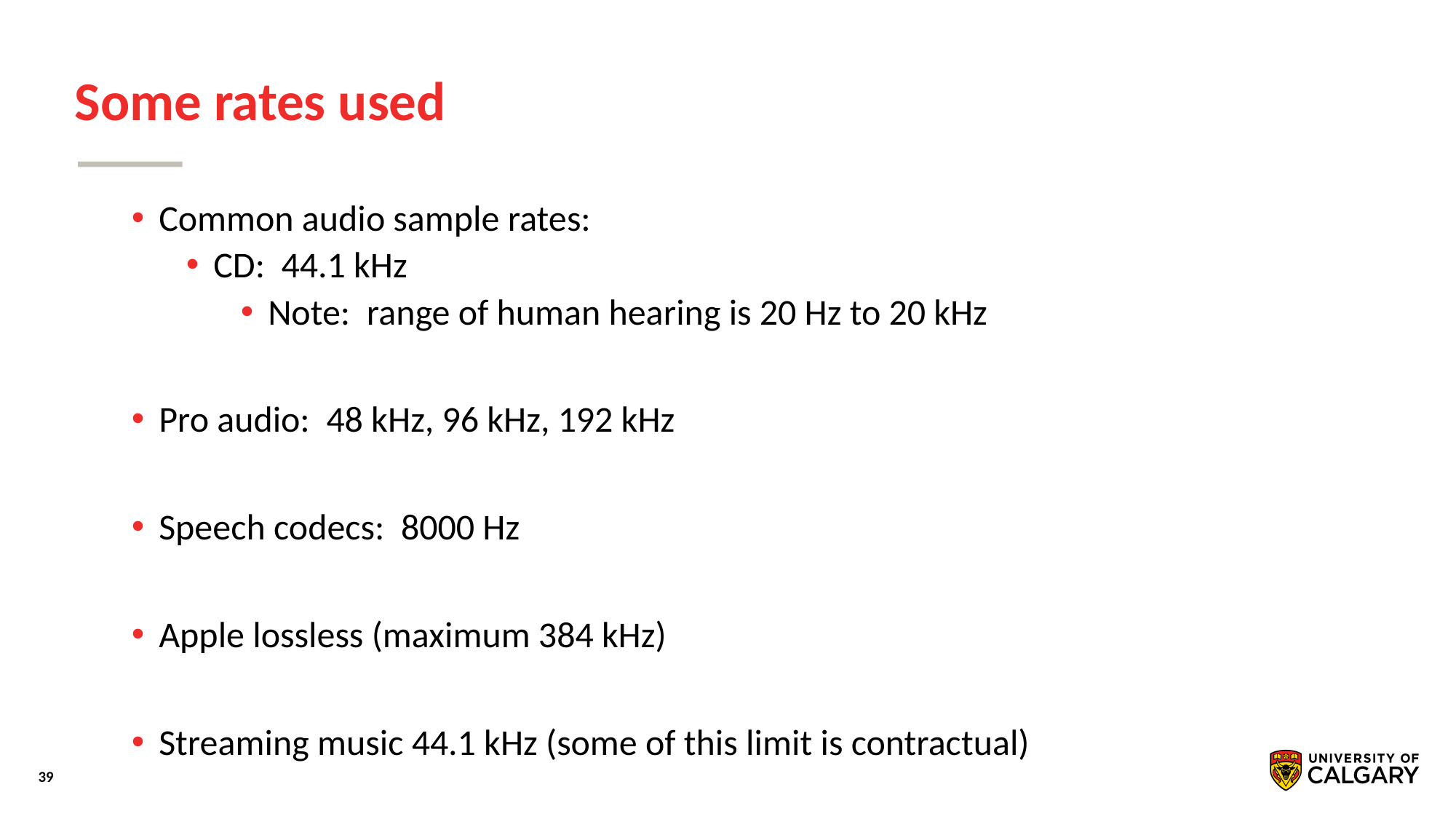

# Some rates used
Common audio sample rates:
CD:  44.1 kHz
Note:  range of human hearing is 20 Hz to 20 kHz

Pro audio:  48 kHz, 96 kHz, 192 kHz

Speech codecs:  8000 Hz

Apple lossless (maximum 384 kHz)

Streaming music 44.1 kHz (some of this limit is contractual)